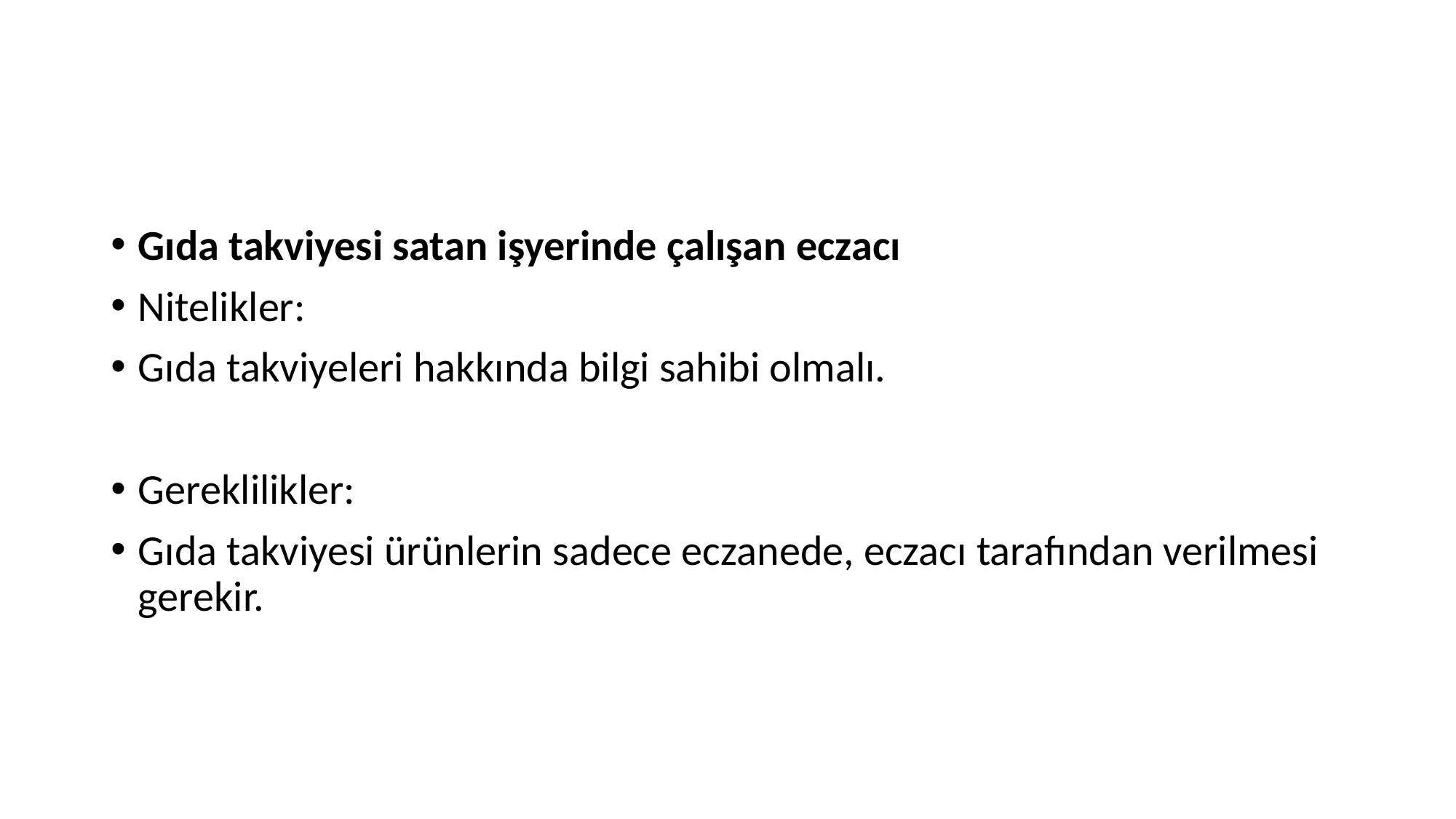

Gıda takviyesi satan işyerinde çalışan eczacı
Nitelikler:
Gıda takviyeleri hakkında bilgi sahibi olmalı.

Gereklilikler:
Gıda takviyesi ürünlerin sadece eczanede, eczacı tarafından verilmesi gerekir.